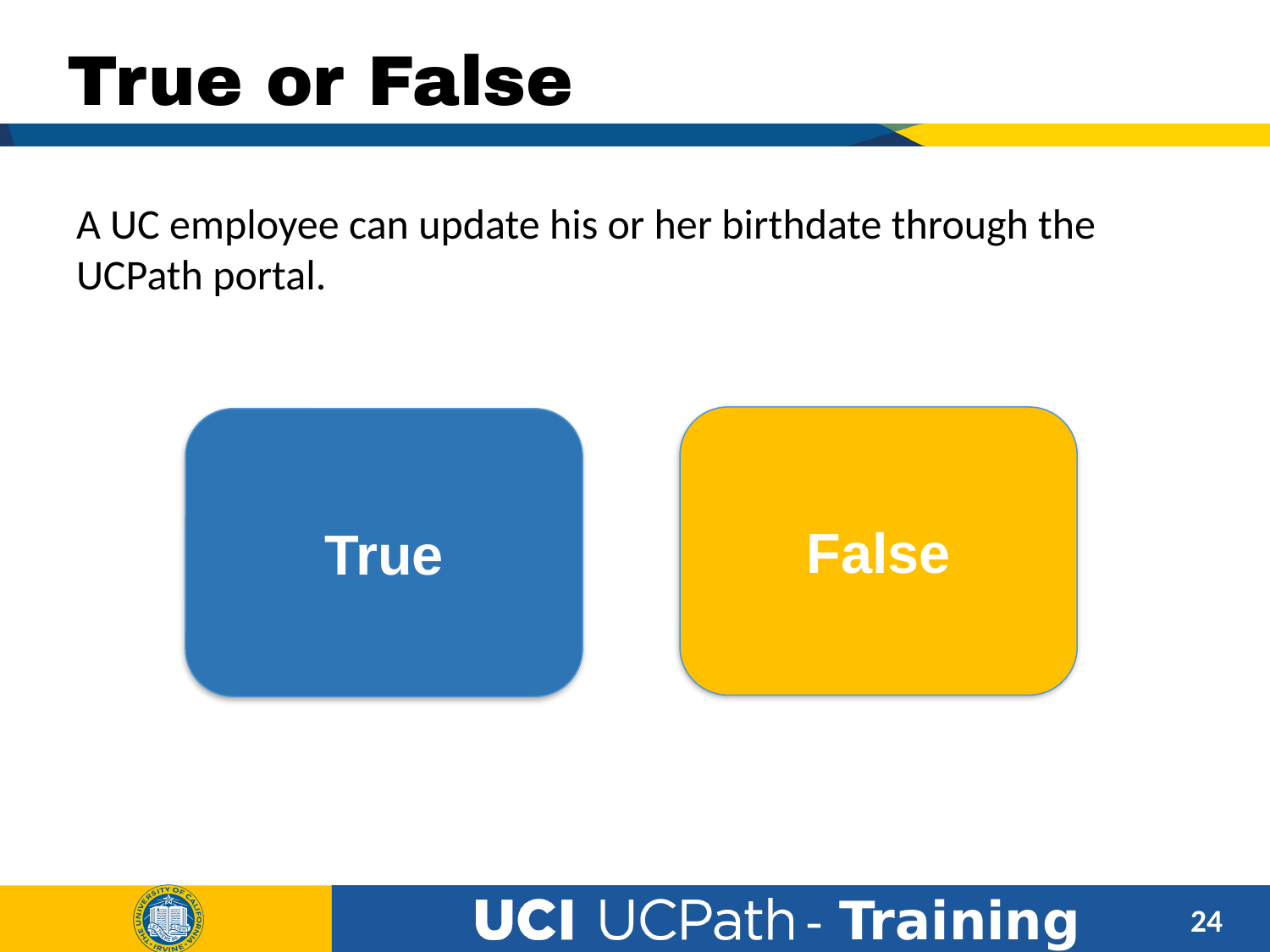

# True or False
A UC employee can update his or her birthdate through the UCPath portal.
False
True